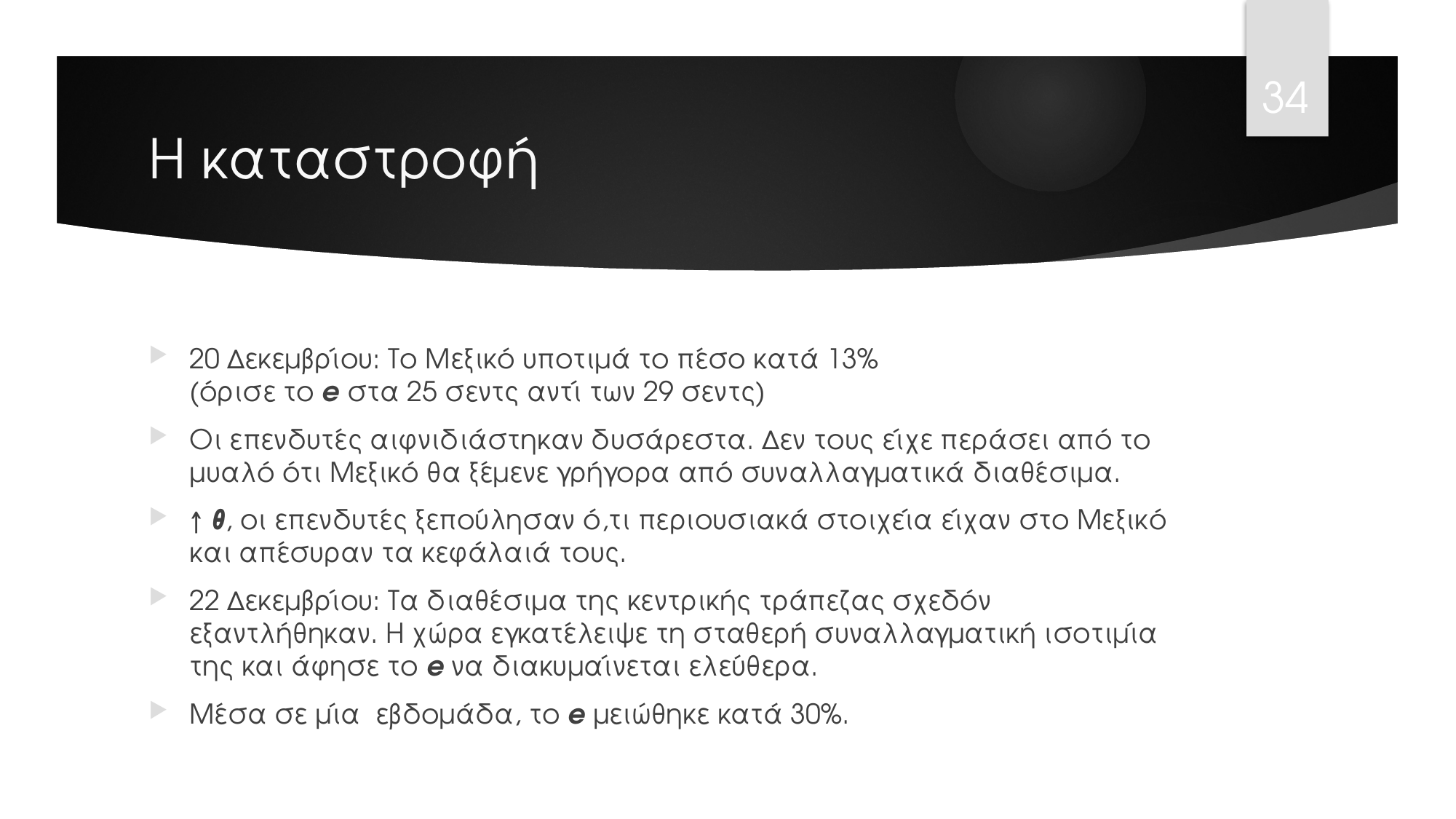

34
# Η καταστροφή
20 Δεκεμβρίου: Το Μεξικό υποτιμά το πέσο κατά 13%
(όρισε το e στα 25 σεντς αντί των 29 σεντς)
Οι επενδυτές αιφνιδιάστηκαν δυσάρεστα. Δεν τους είχε περάσει από το μυαλό ότι Μεξικό θα ξέμενε γρήγορα από συναλλαγματικά διαθέσιμα.
↑ θ, οι επενδυτές ξεπούλησαν ό,τι περιουσιακά στοιχεία είχαν στο Μεξικό και απέσυραν τα κεφάλαιά τους.
22 Δεκεμβρίου: Τα διαθέσιμα της κεντρικής τράπεζας σχεδόν εξαντλήθηκαν. Η χώρα εγκατέλειψε τη σταθερή συναλλαγματική ισοτιμία της και άφησε το e να διακυμαίνεται ελεύθερα.
Μέσα σε μία  εβδομάδα, το e μειώθηκε κατά 30%.